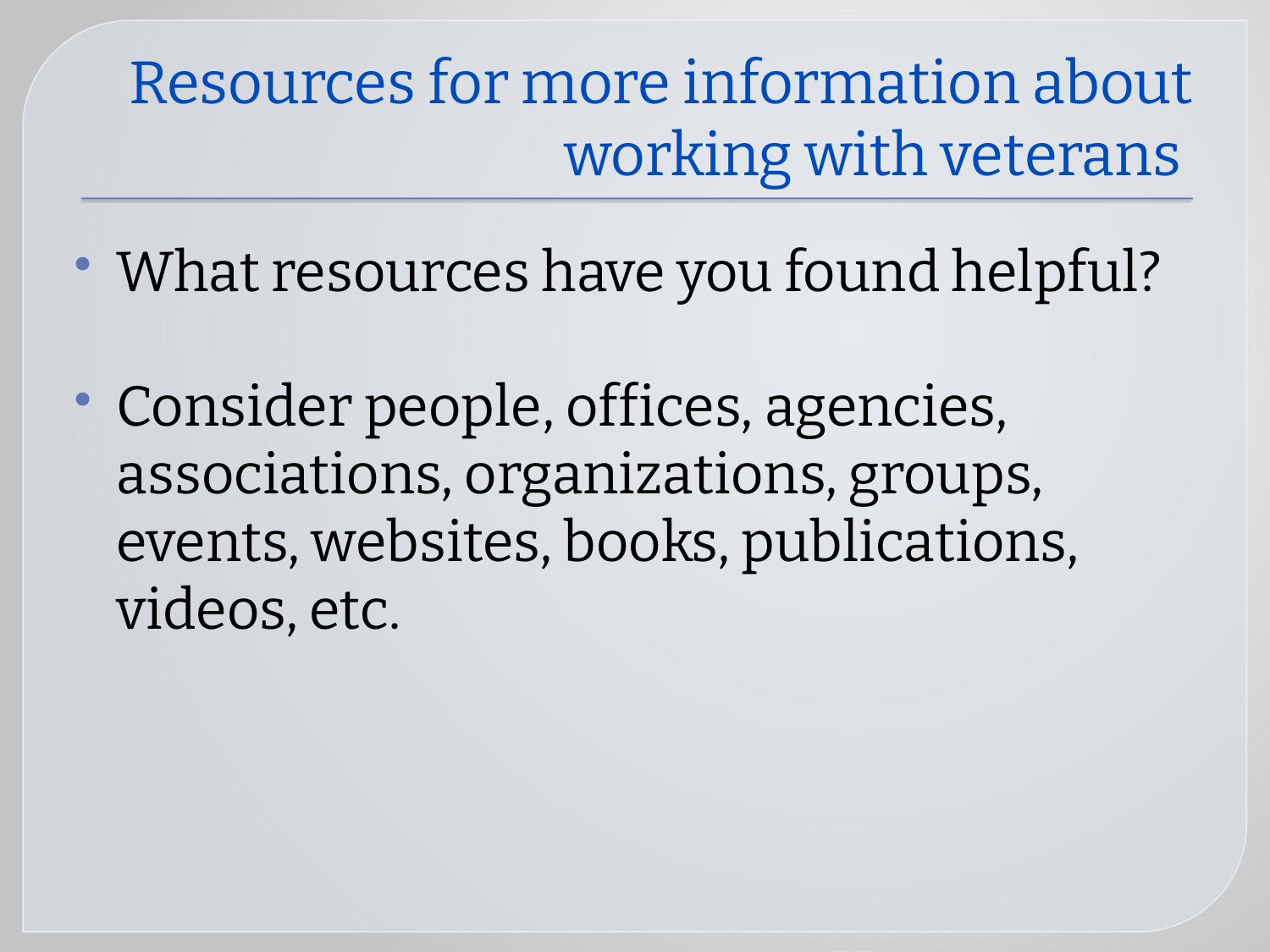

# Resources for more information about working with veterans
What resources have you found helpful?

Consider people, offices, agencies, associations, organizations, groups, events, websites, books, publications, videos, etc.